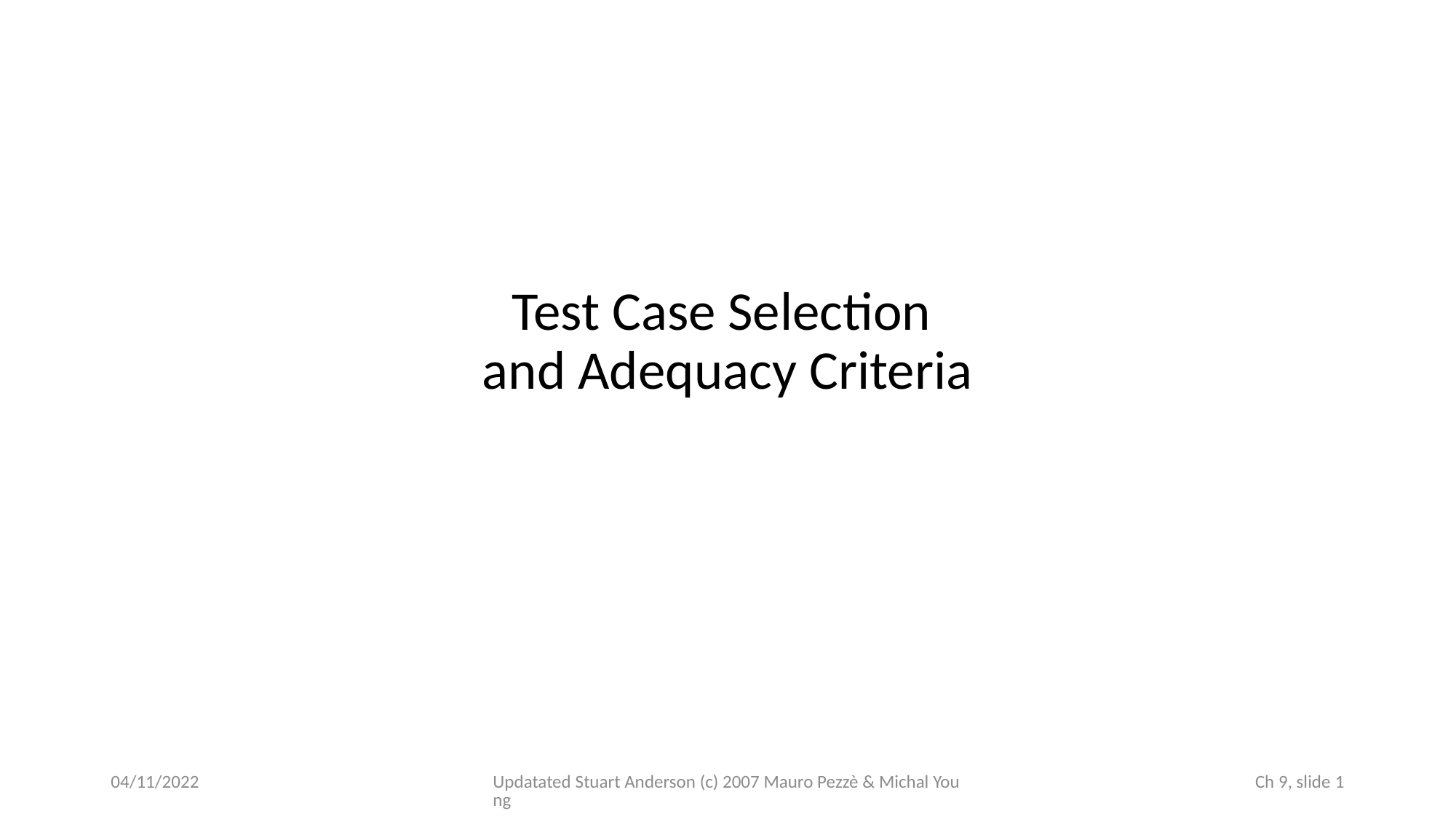

# Test Case Selection and Adequacy Criteria

04/11/2022
Updatated Stuart Anderson (c) 2007 Mauro Pezzè & Michal Young
 Ch 9, slide 1